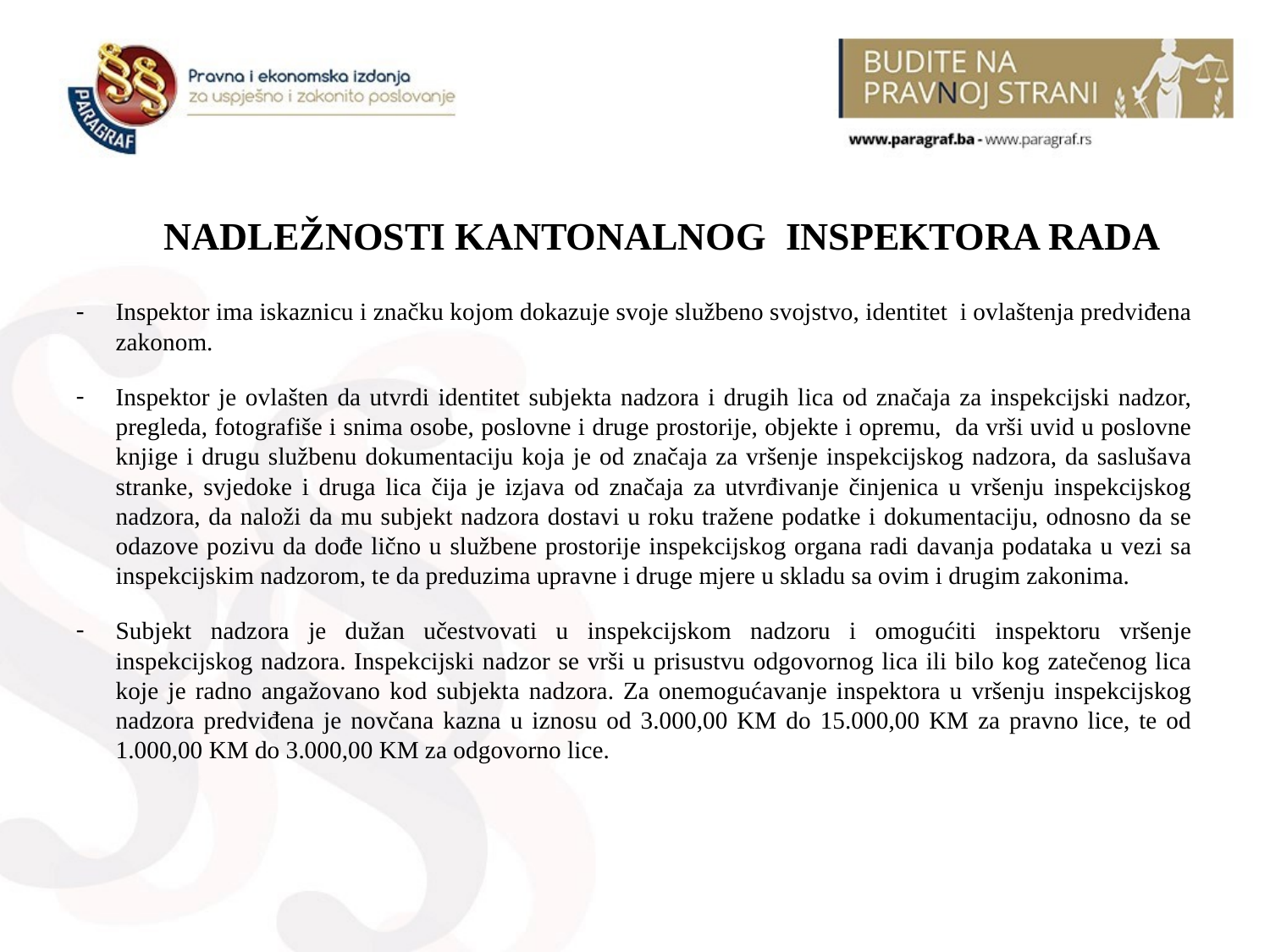

NADLEŽNOSTI KANTONALNOG  INSPEKTORA RADA
Inspektor ima iskaznicu i značku kojom dokazuje svoje službeno svojstvo, identitet  i ovlaštenja predviđena zakonom.
Inspektor je ovlašten da utvrdi identitet subjekta nadzora i drugih lica od značaja za inspekcijski nadzor, pregleda, fotografiše i snima osobe, poslovne i druge prostorije, objekte i opremu,  da vrši uvid u poslovne knjige i drugu službenu dokumentaciju koja je od značaja za vršenje inspekcijskog nadzora, da saslušava stranke, svjedoke i druga lica čija je izjava od značaja za utvrđivanje činjenica u vršenju inspekcijskog nadzora, da naloži da mu subjekt nadzora dostavi u roku tražene podatke i dokumentaciju, odnosno da se odazove pozivu da dođe lično u službene prostorije inspekcijskog organa radi davanja podataka u vezi sa inspekcijskim nadzorom, te da preduzima upravne i druge mjere u skladu sa ovim i drugim zakonima.
Subjekt nadzora je dužan učestvovati u inspekcijskom nadzoru i omogućiti inspektoru vršenje inspekcijskog nadzora. Inspekcijski nadzor se vrši u prisustvu odgovornog lica ili bilo kog zatečenog lica koje je radno angažovano kod subjekta nadzora. Za onemogućavanje inspektora u vršenju inspekcijskog nadzora predviđena je novčana kazna u iznosu od 3.000,00 KM do 15.000,00 KM za pravno lice, te od 1.000,00 KM do 3.000,00 KM za odgovorno lice.